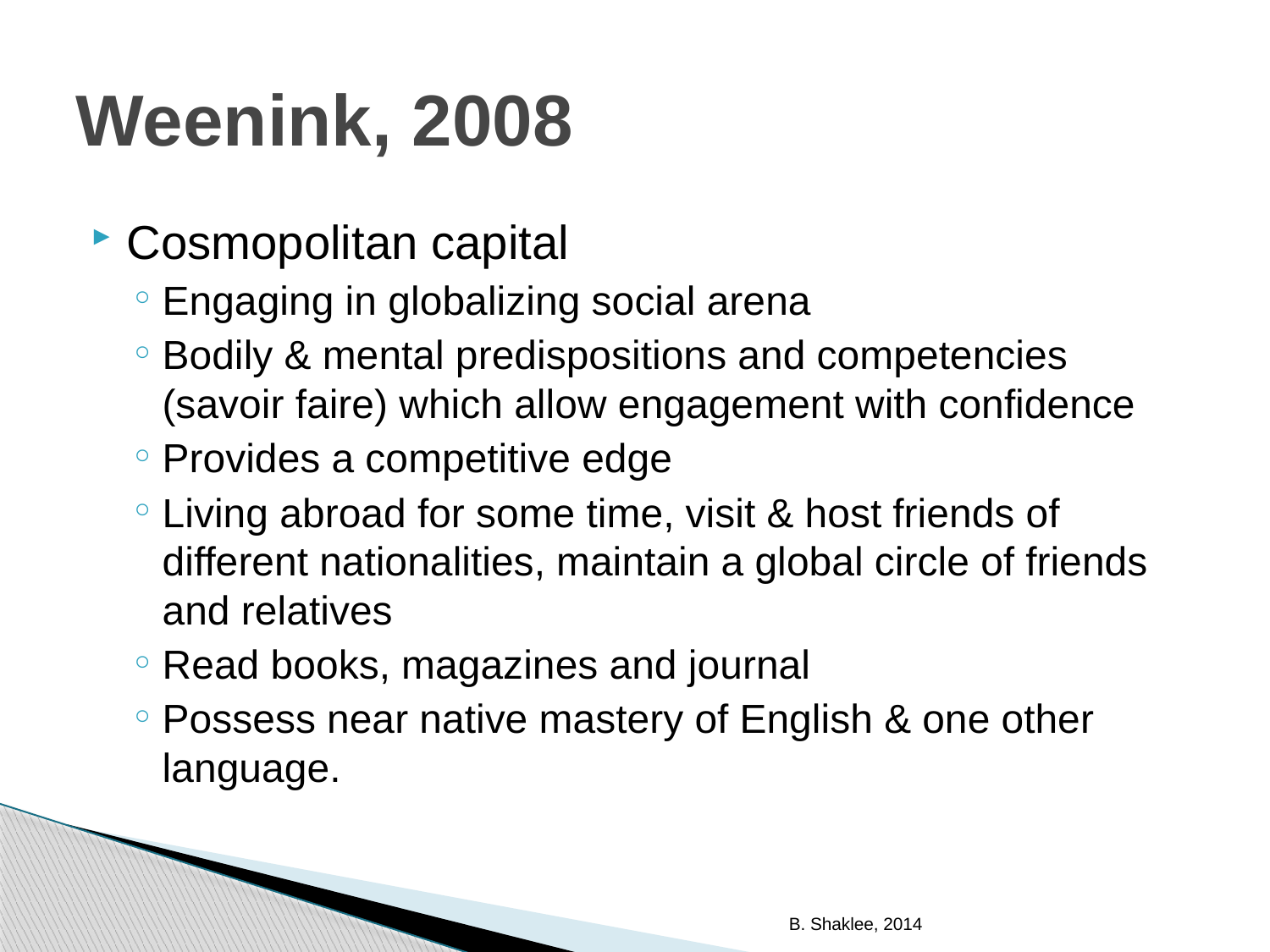

# Weenink, 2008
Cosmopolitan capital
Engaging in globalizing social arena
Bodily & mental predispositions and competencies (savoir faire) which allow engagement with confidence
Provides a competitive edge
Living abroad for some time, visit & host friends of different nationalities, maintain a global circle of friends and relatives
Read books, magazines and journal
Possess near native mastery of English & one other language.
B. Shaklee, 2014